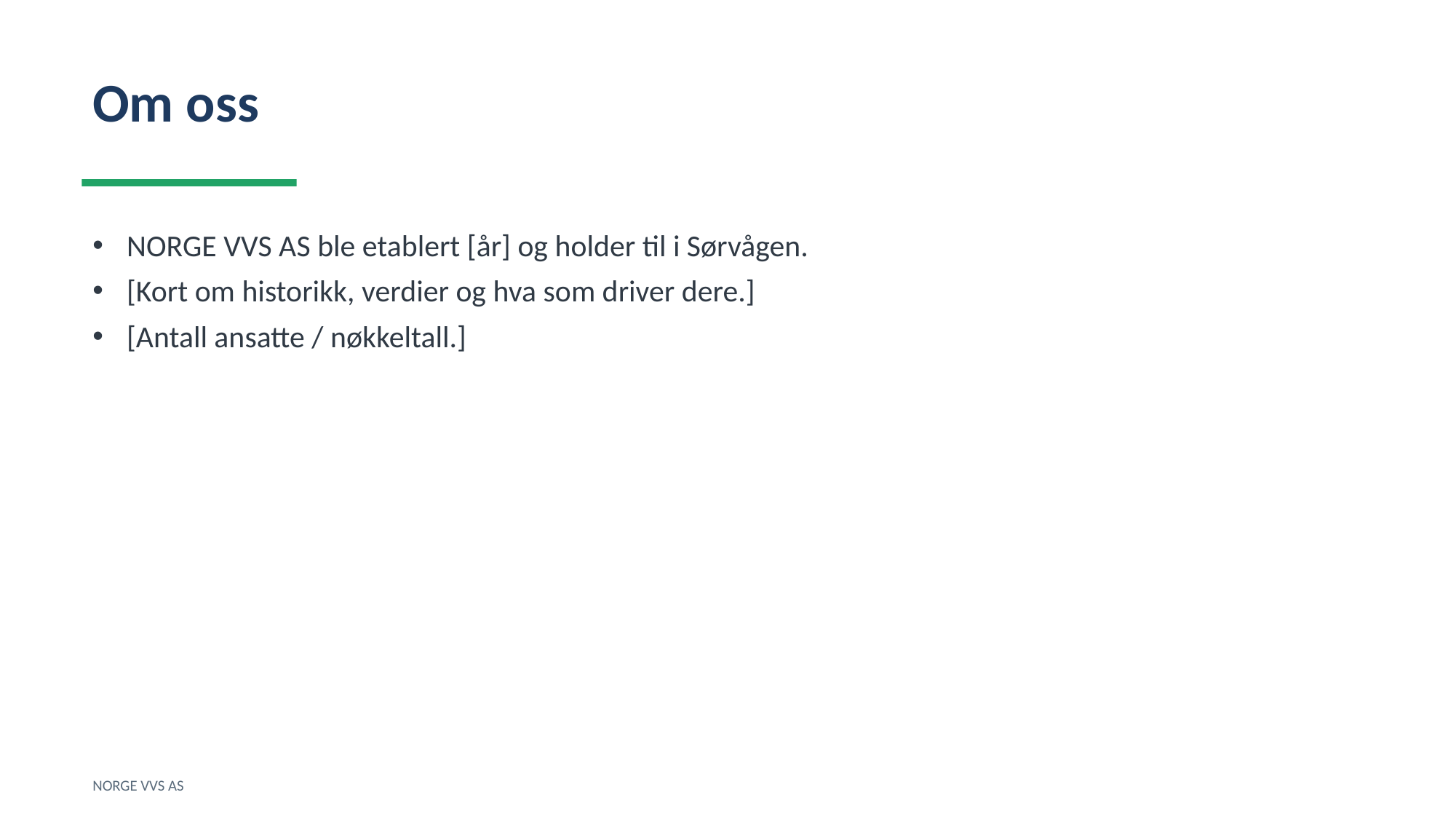

Om oss

NORGE VVS AS ble etablert [år] og holder til i Sørvågen.
[Kort om historikk, verdier og hva som driver dere.]
[Antall ansatte / nøkkeltall.]
NORGE VVS AS